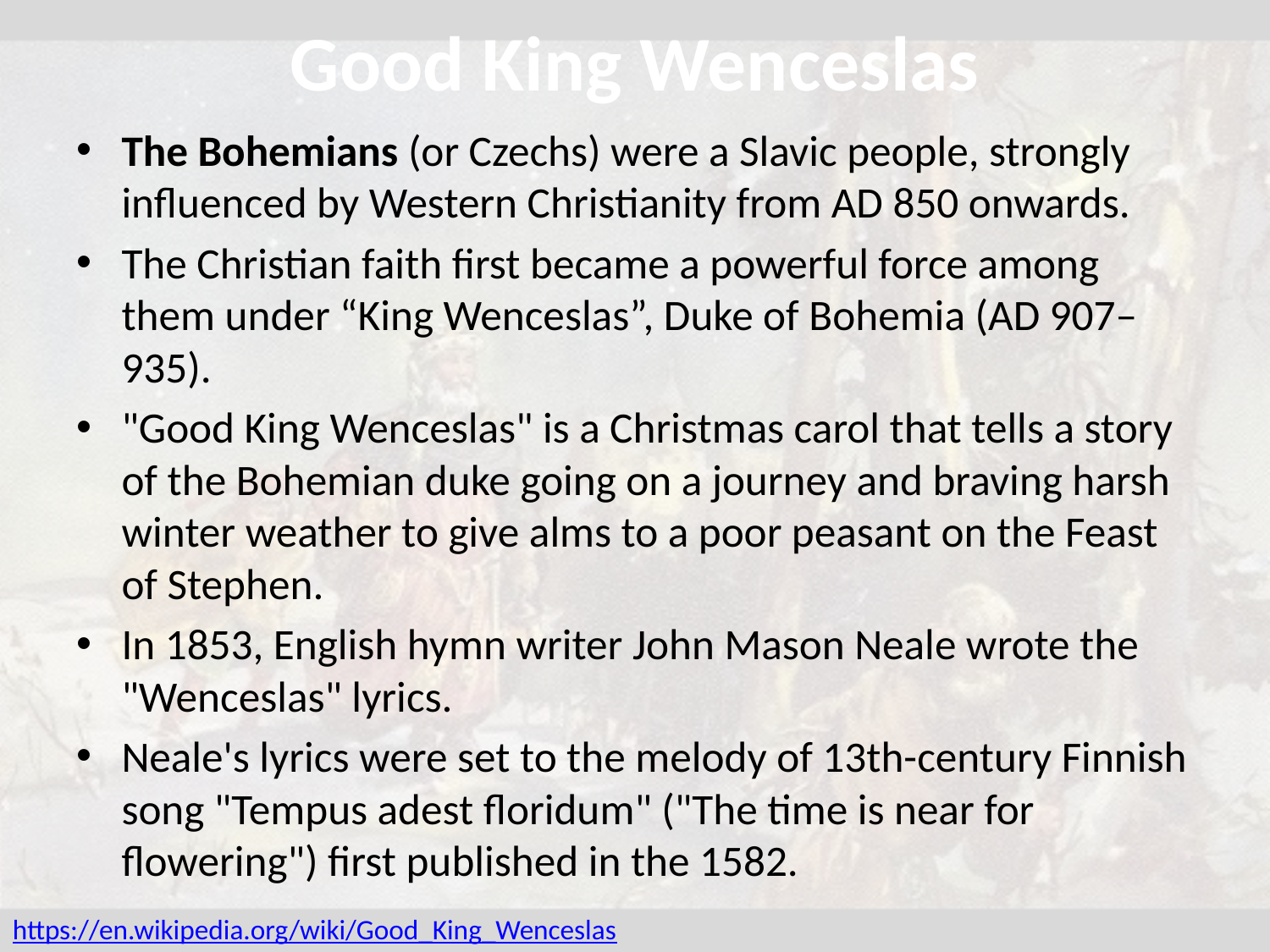

# Good King Wenceslas
The Bohemians (or Czechs) were a Slavic people, strongly influenced by Western Christianity from AD 850 onwards.
The Christian faith first became a powerful force among them under “King Wenceslas”, Duke of Bohemia (AD 907–935).
"Good King Wenceslas" is a Christmas carol that tells a story of the Bohemian duke going on a journey and braving harsh winter weather to give alms to a poor peasant on the Feast of Stephen.
In 1853, English hymn writer John Mason Neale wrote the "Wenceslas" lyrics.
Neale's lyrics were set to the melody of 13th-century Finnish song "Tempus adest floridum" ("The time is near for flowering") first published in the 1582.

https://en.wikipedia.org/wiki/Good_King_Wenceslas